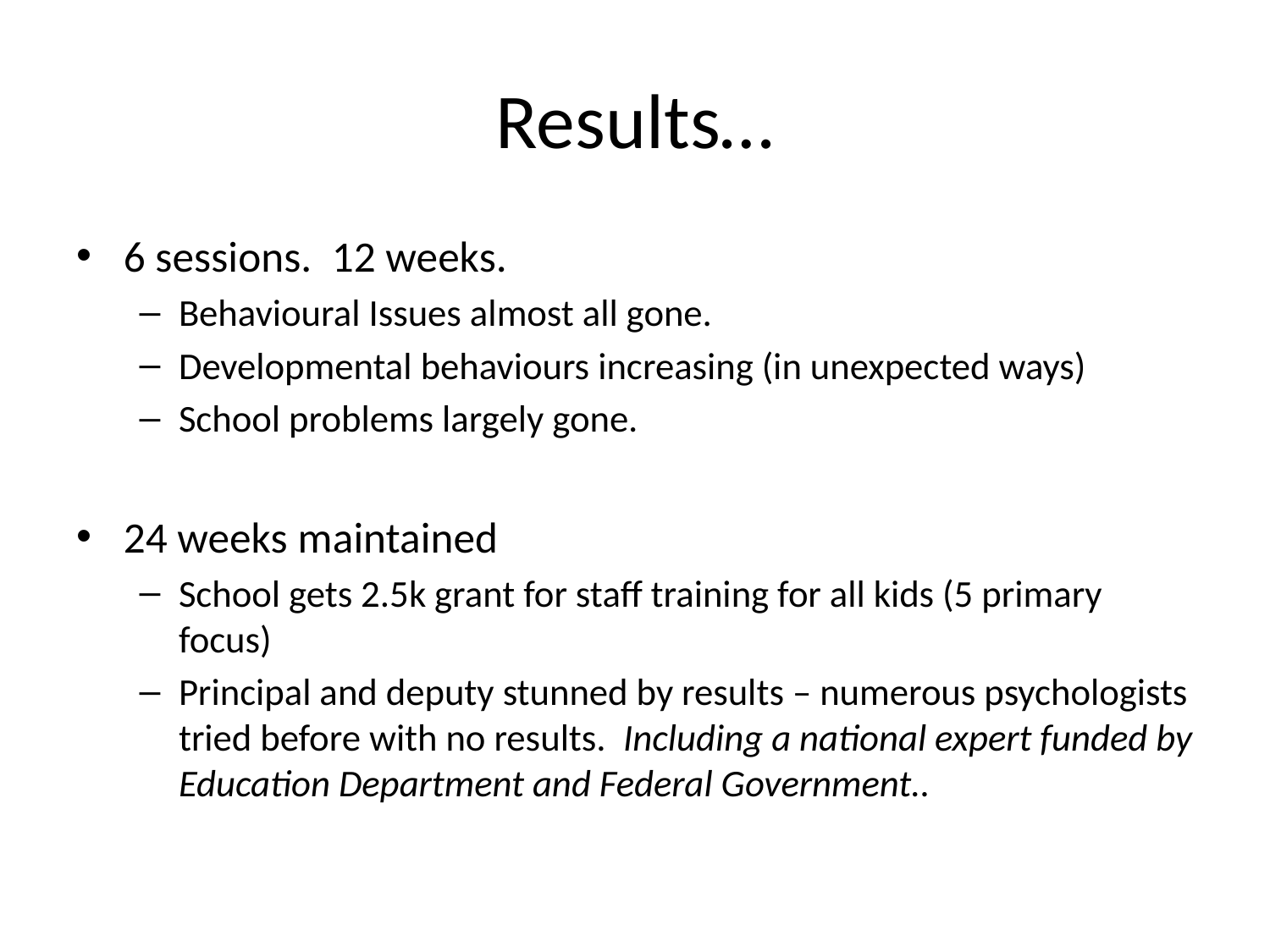

# Results…
6 sessions.  12 weeks.
Behavioural Issues almost all gone.
Developmental behaviours increasing (in unexpected ways)
School problems largely gone.

24 weeks maintained
School gets 2.5k grant for staff training for all kids (5 primary focus)
Principal and deputy stunned by results – numerous psychologists tried before with no results.  Including a national expert funded by Education Department and Federal Government..